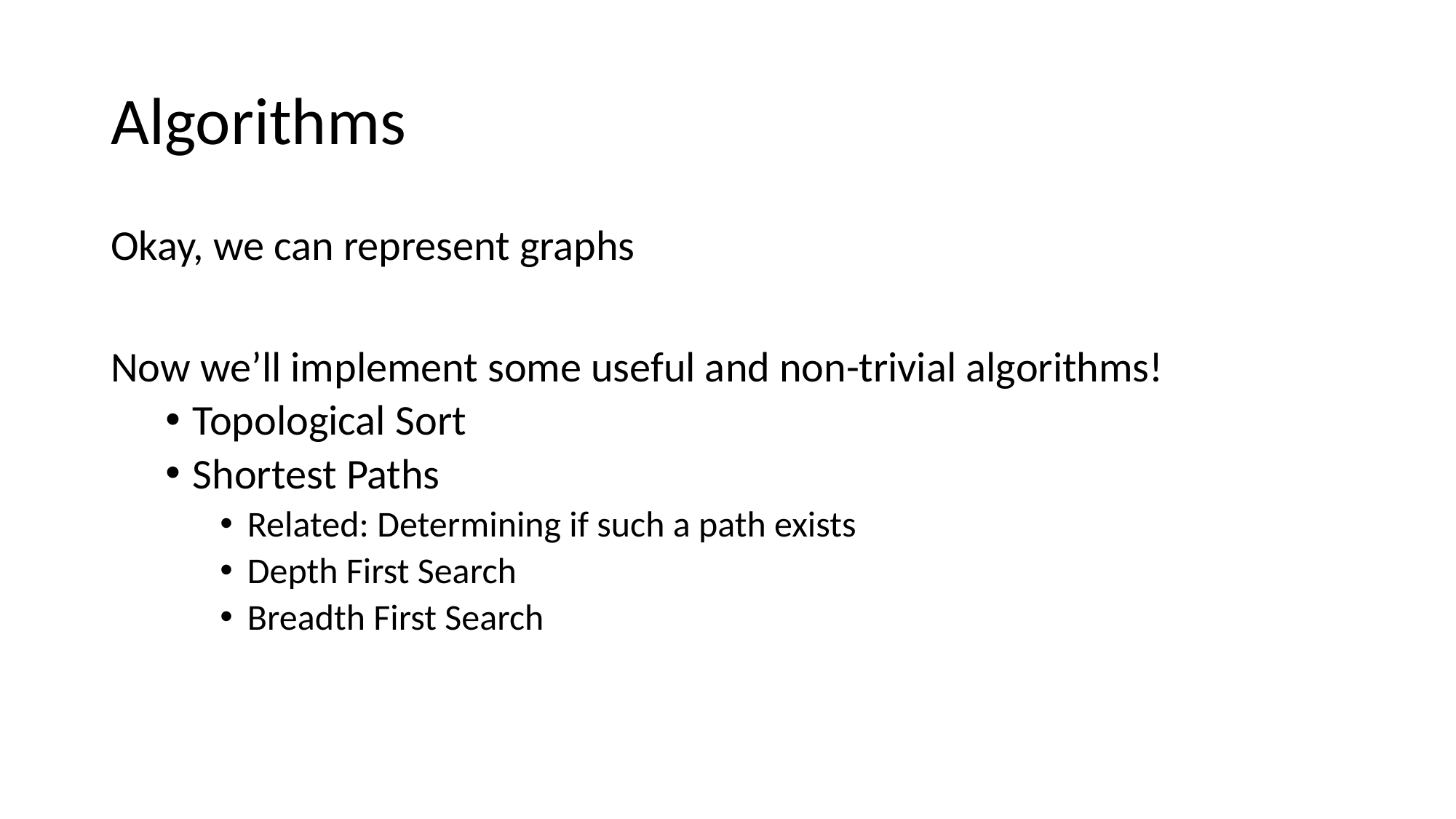

# Algorithms
Okay, we can represent graphs

Now we’ll implement some useful and non-trivial algorithms!
Topological Sort
Shortest Paths
Related: Determining if such a path exists
Depth First Search
Breadth First Search